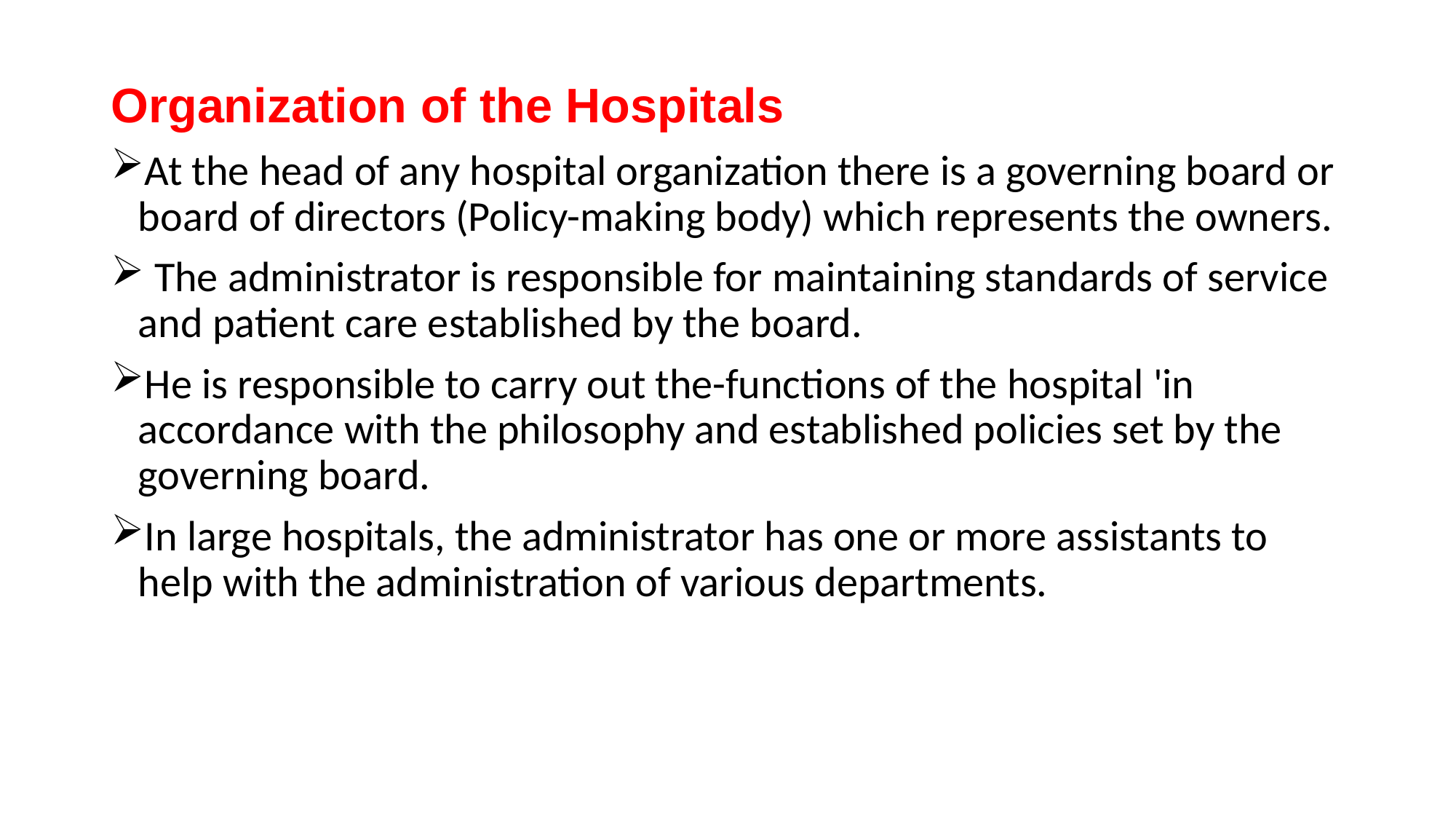

#
Organization of the Hospitals
At the head of any hospital organization there is a governing board or board of directors (Policy-making body) which represents the owners.
 The administrator is responsible for maintaining standards of service and patient care established by the board.
He is responsible to carry out the-functions of the hospital 'in  accordance with the philosophy and established policies set by the governing board.
In large hospitals, the administrator has one or more assistants to help with the administration of various departments.